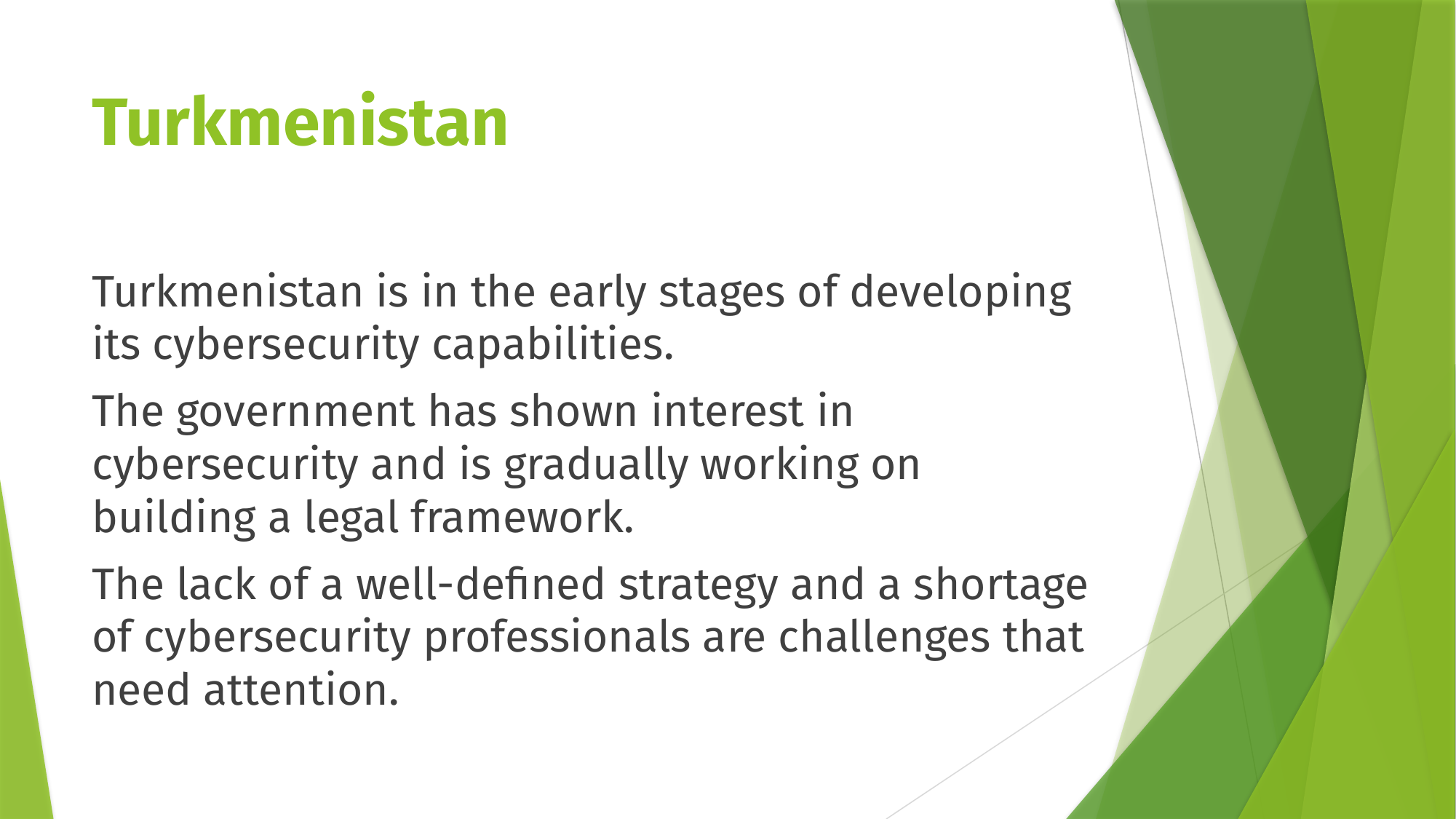

# Turkmenistan

Turkmenistan is in the early stages of developing its cybersecurity capabilities.
The government has shown interest in cybersecurity and is gradually working on building a legal framework.
The lack of a well-defined strategy and a shortage of cybersecurity professionals are challenges that need attention.